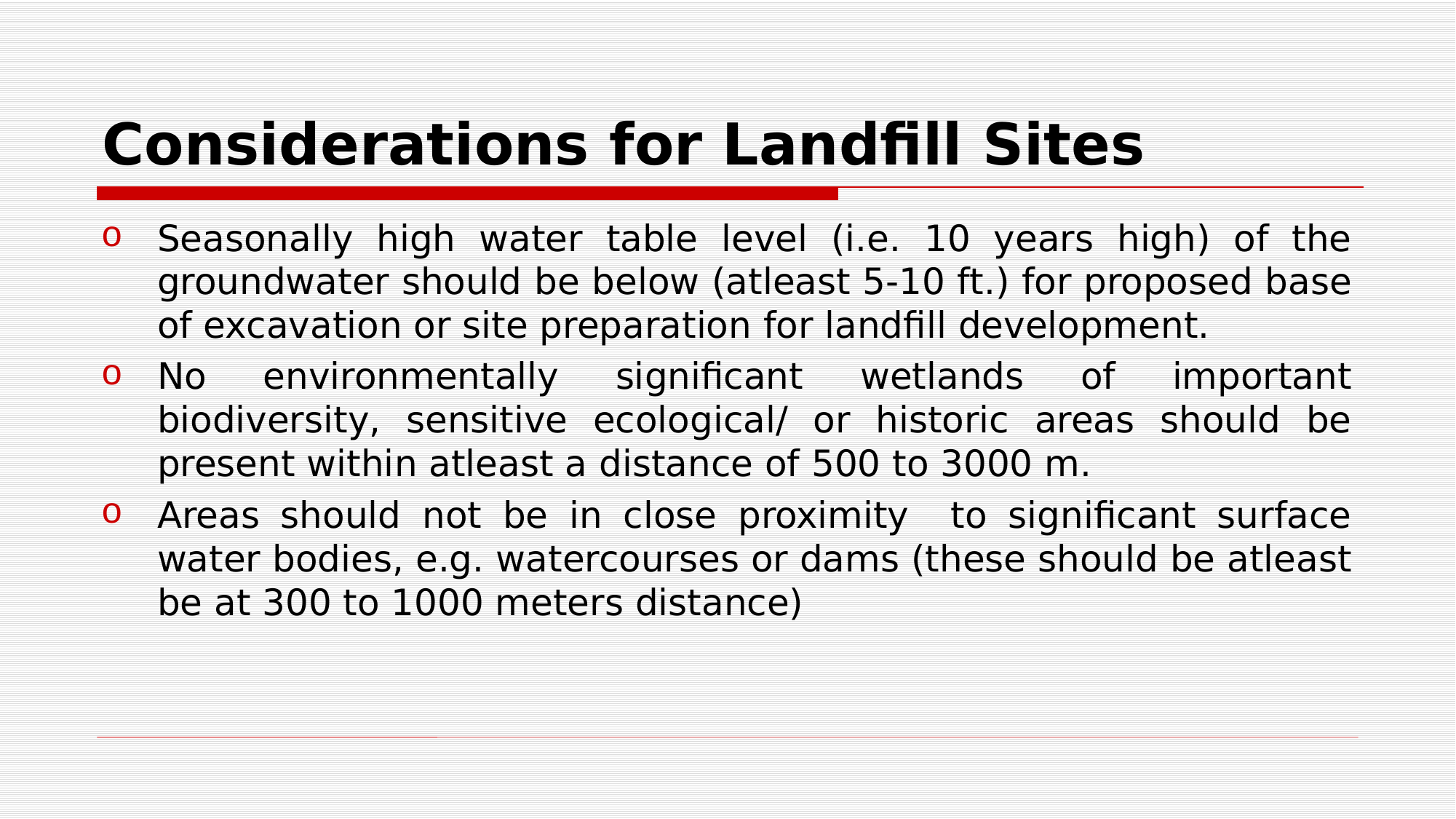

# Considerations for Landfill Sites
Seasonally high water table level (i.e. 10 years high) of the groundwater should be below (atleast 5-10 ft.) for proposed base of excavation or site preparation for landfill development.
No environmentally significant wetlands of important biodiversity, sensitive ecological/ or historic areas should be present within atleast a distance of 500 to 3000 m.
Areas should not be in close proximity  to significant surface water bodies, e.g. watercourses or dams (these should be atleast be at 300 to 1000 meters distance)